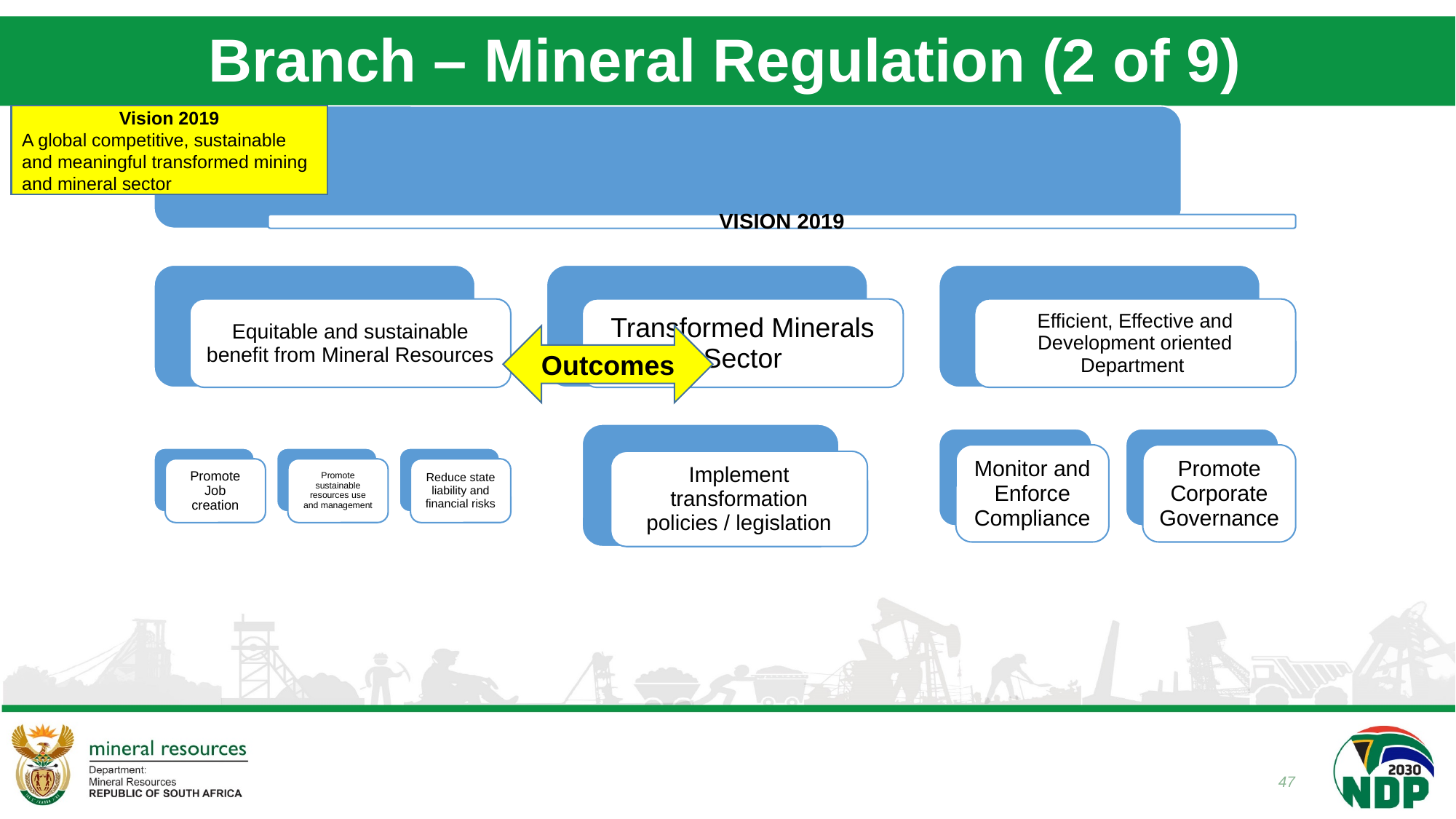

# Branch – Mineral Regulation (2 of 9)
Promote Job creation
Promote sustainable resources use and management
Reduce state liability and financial risks
Equitable and sustainable benefit from Mineral Resources
VISION 2019
Implement transformation policies / legislation
Efficient, Effective and Development oriented Department
Monitor and Enforce Compliance
Promote Corporate Governance
Vision 2019
A global competitive, sustainable and meaningful transformed mining and mineral sector
Outcomes
47